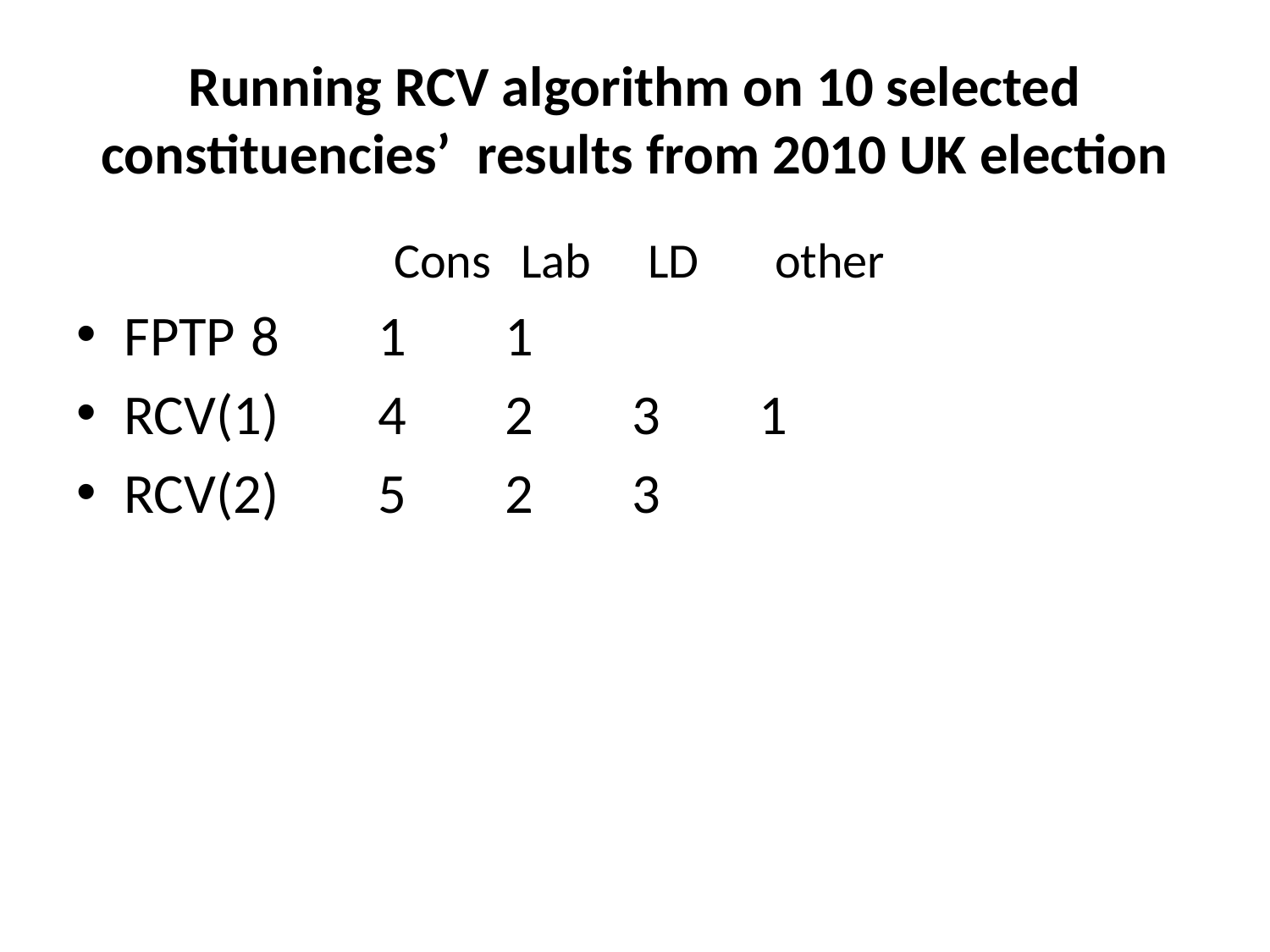

# Running RCV algorithm on 10 selected constituencies’  results from 2010 UK election
		Cons	Lab	LD	other
FPTP 	8	1	1
RCV(1)	4	2	3	1
RCV(2)	5	2	3